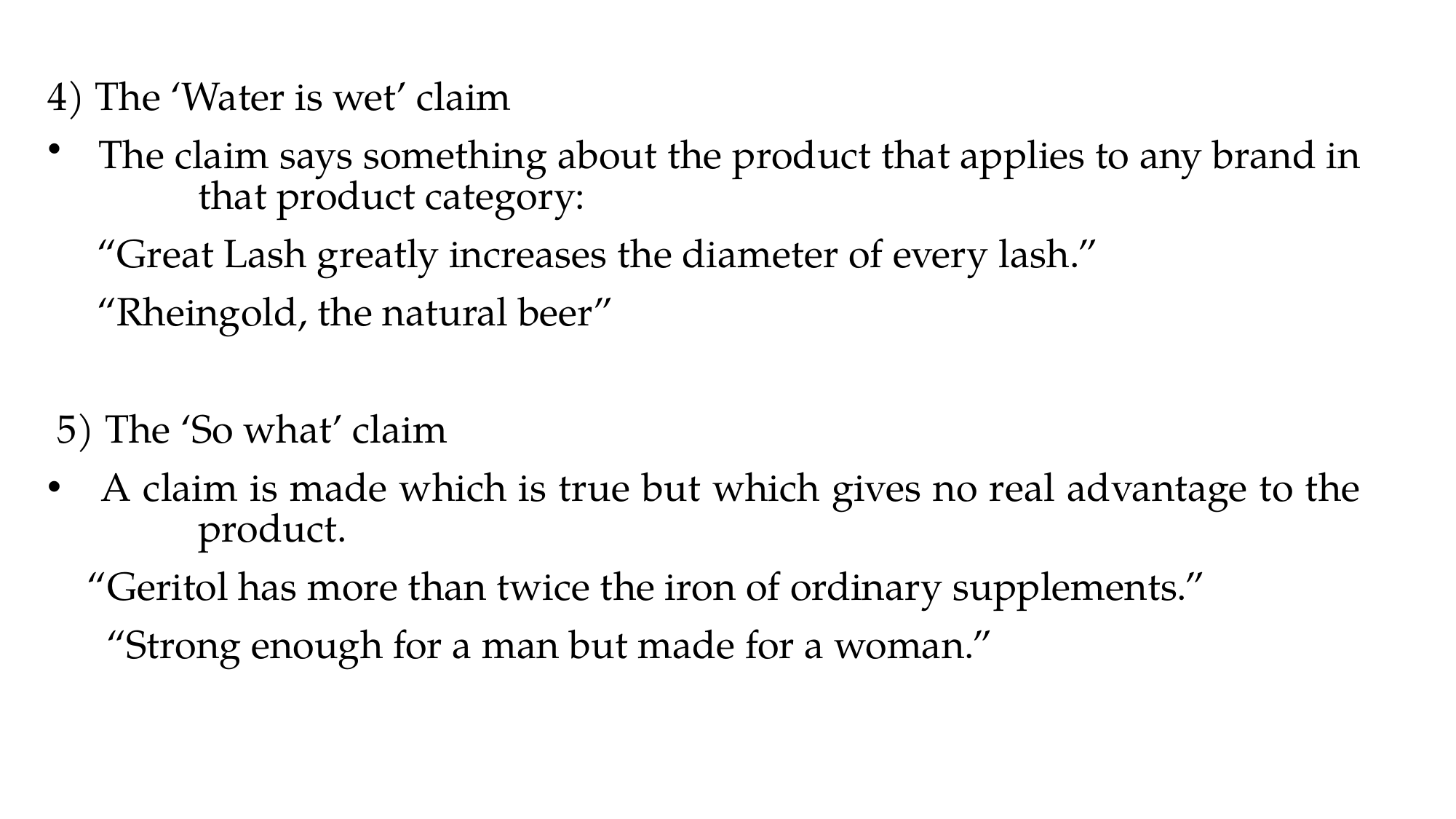

4) The ‘Water is wet’ claim
 The claim says something about the product that applies to any brand in 	that product category:
     “Great Lash greatly increases the diameter of every lash.”
     “Rheingold, the natural beer”

5) The ‘So what’ claim
 A claim is made which is true but which gives no real advantage to the 	product.
    “Geritol has more than twice the iron of ordinary supplements.”
      “Strong enough for a man but made for a woman.”